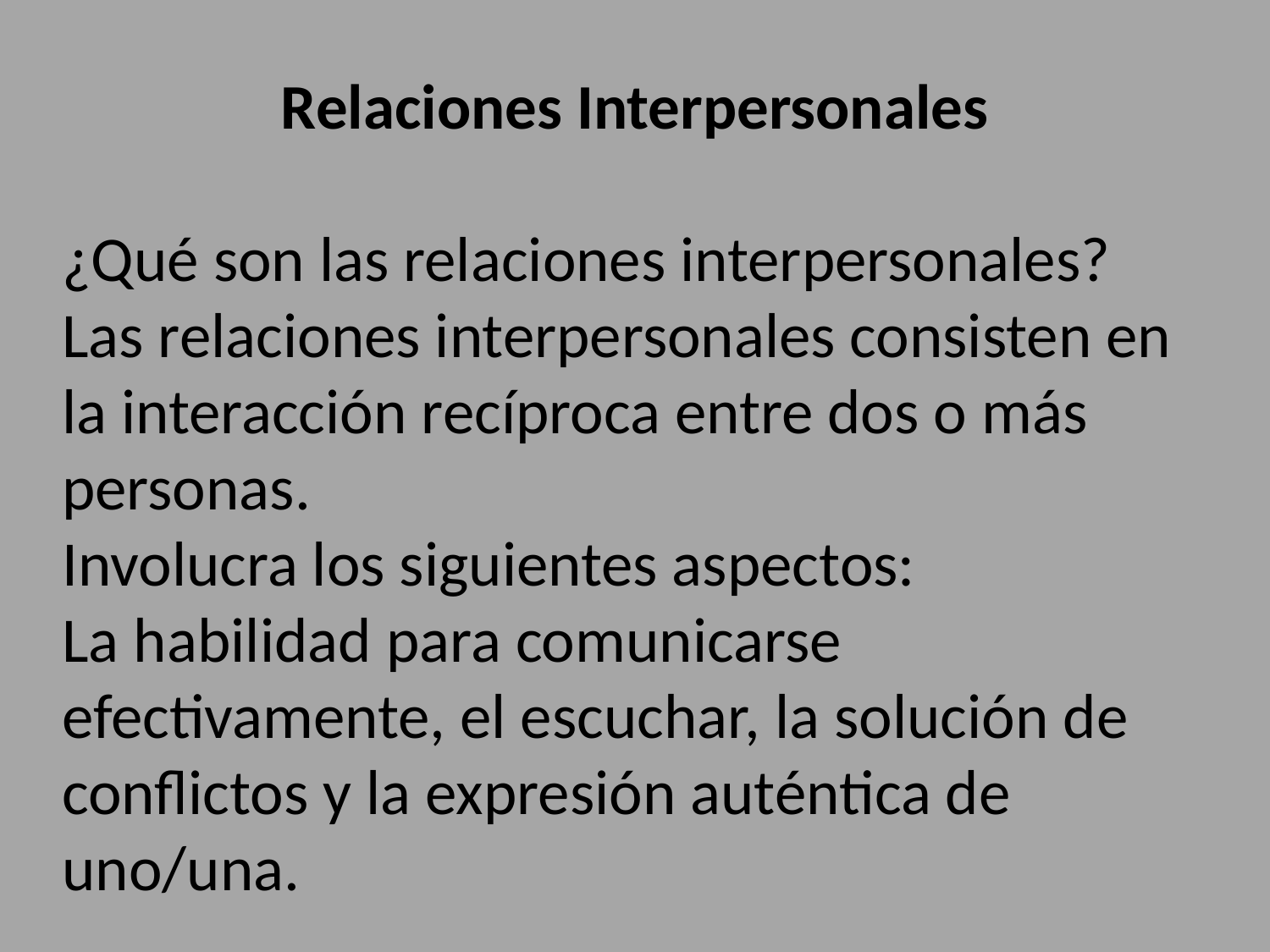

Relaciones Interpersonales

¿Qué son las relaciones interpersonales?
Las relaciones interpersonales consisten en la interacción recíproca entre dos o más personas.
Involucra los siguientes aspectos:
La habilidad para comunicarse efectivamente, el escuchar, la solución de conflictos y la expresión auténtica de uno/una.